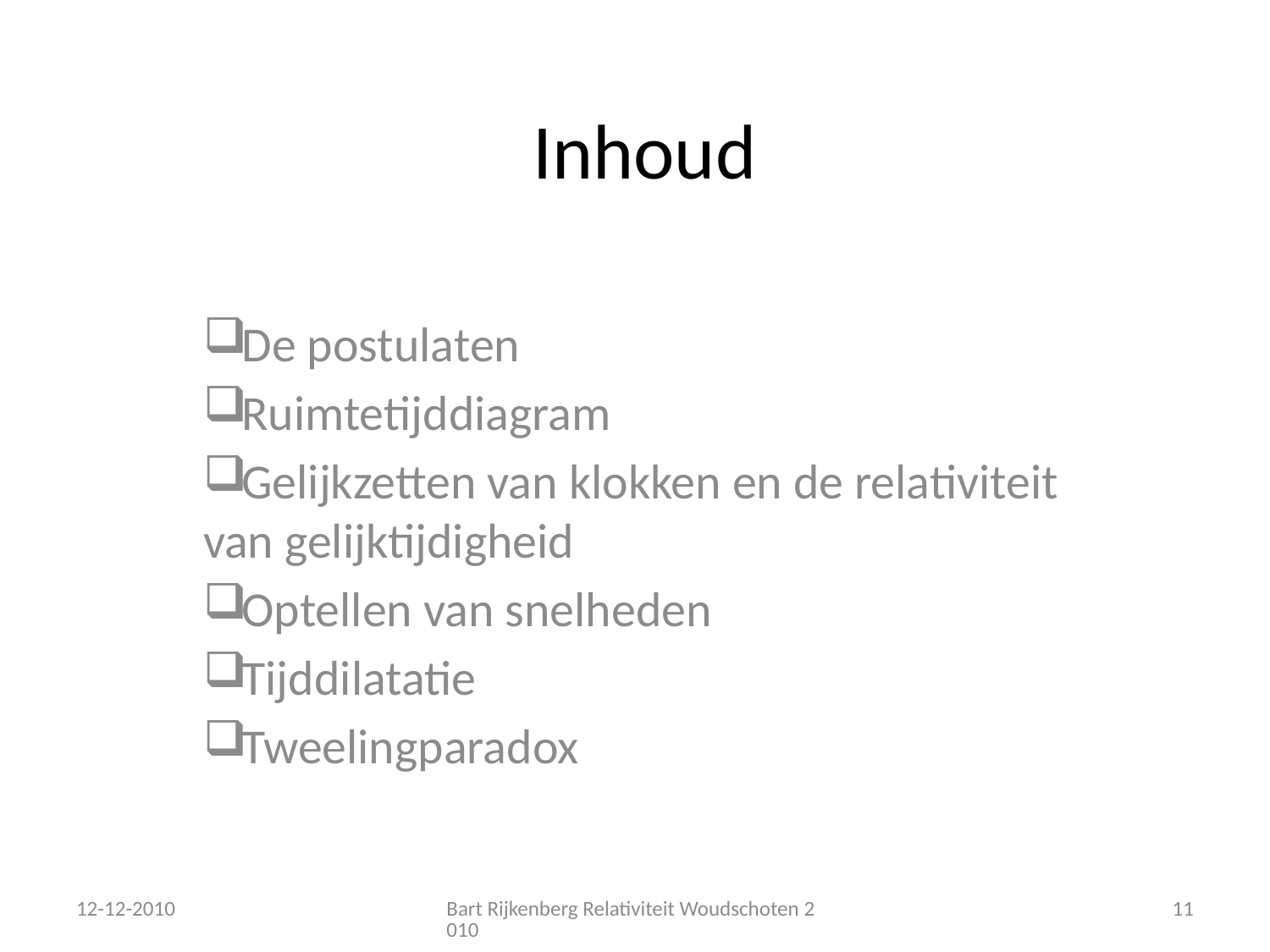

# Inhoud
De postulaten
Ruimtetijddiagram
Gelijkzetten van klokken en de relativiteit van gelijktijdigheid
Optellen van snelheden
Tijddilatatie
Tweelingparadox
12-12-2010
Bart Rijkenberg Relativiteit Woudschoten 2010
11